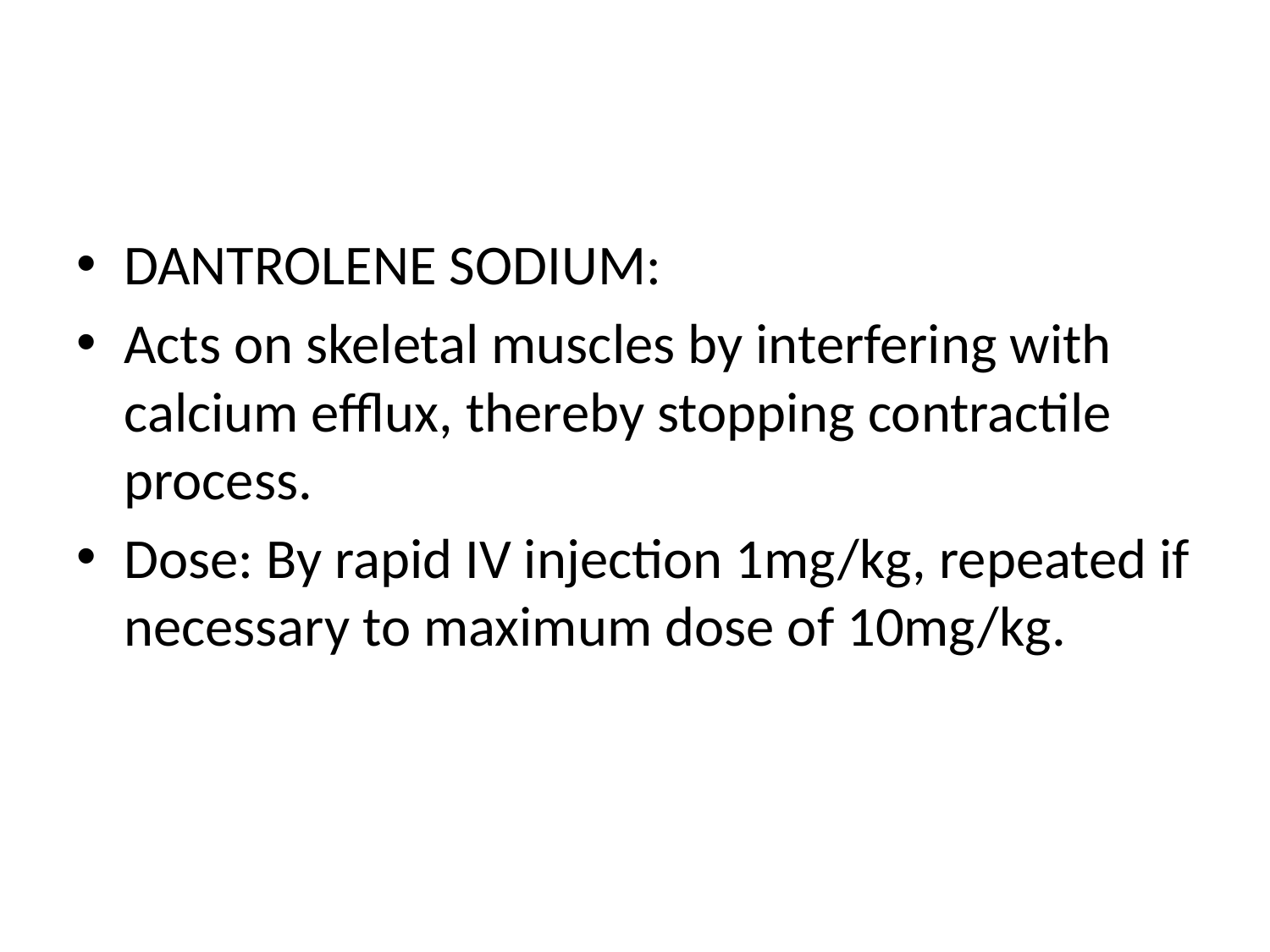

#
DANTROLENE SODIUM:
Acts on skeletal muscles by interfering with calcium efflux, thereby stopping contractile process.
Dose: By rapid IV injection 1mg/kg, repeated if necessary to maximum dose of 10mg/kg.